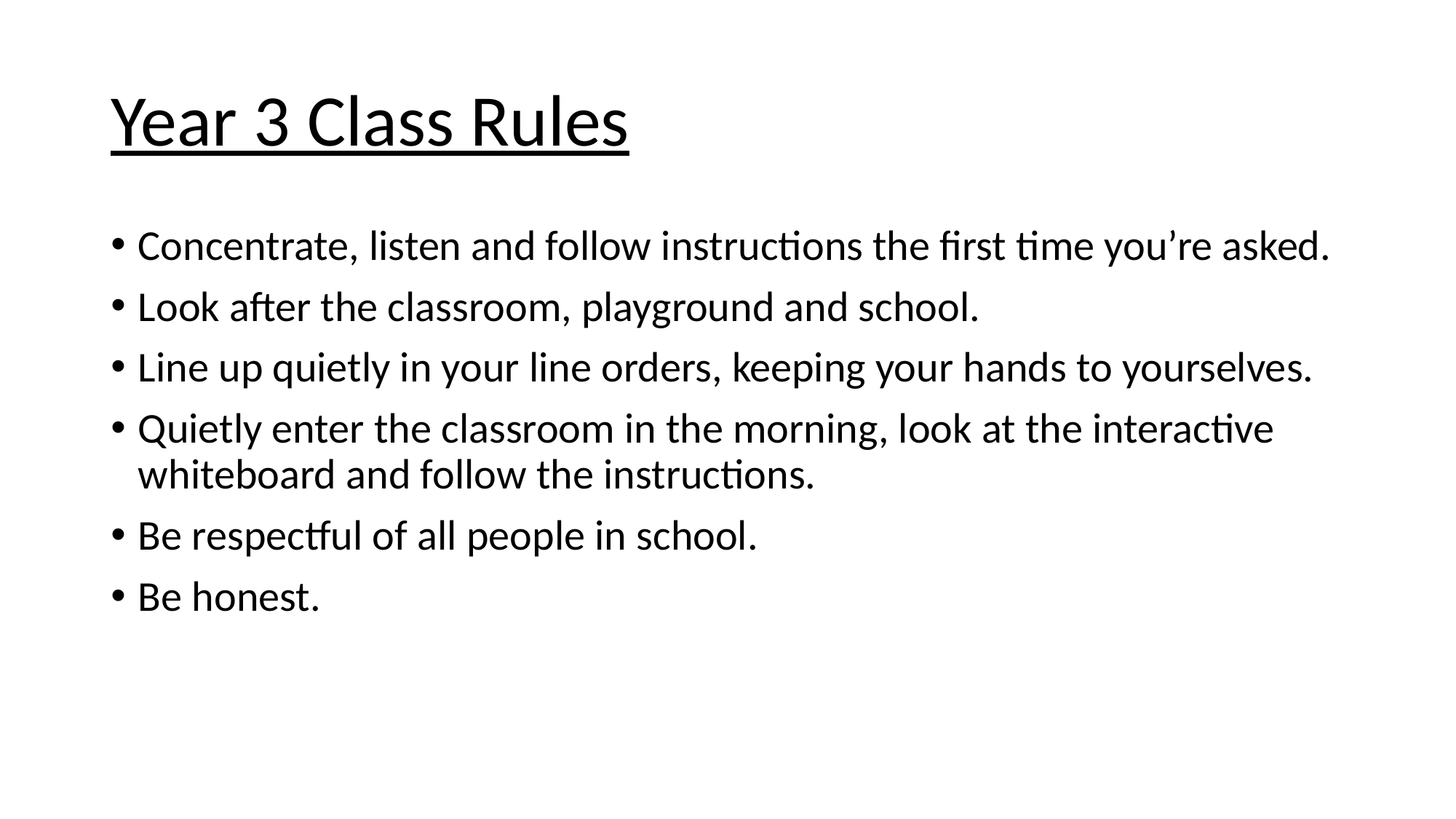

# Year 3 Class Rules
Concentrate, listen and follow instructions the first time you’re asked.
Look after the classroom, playground and school.
Line up quietly in your line orders, keeping your hands to yourselves.
Quietly enter the classroom in the morning, look at the interactive whiteboard and follow the instructions.
Be respectful of all people in school.
Be honest.